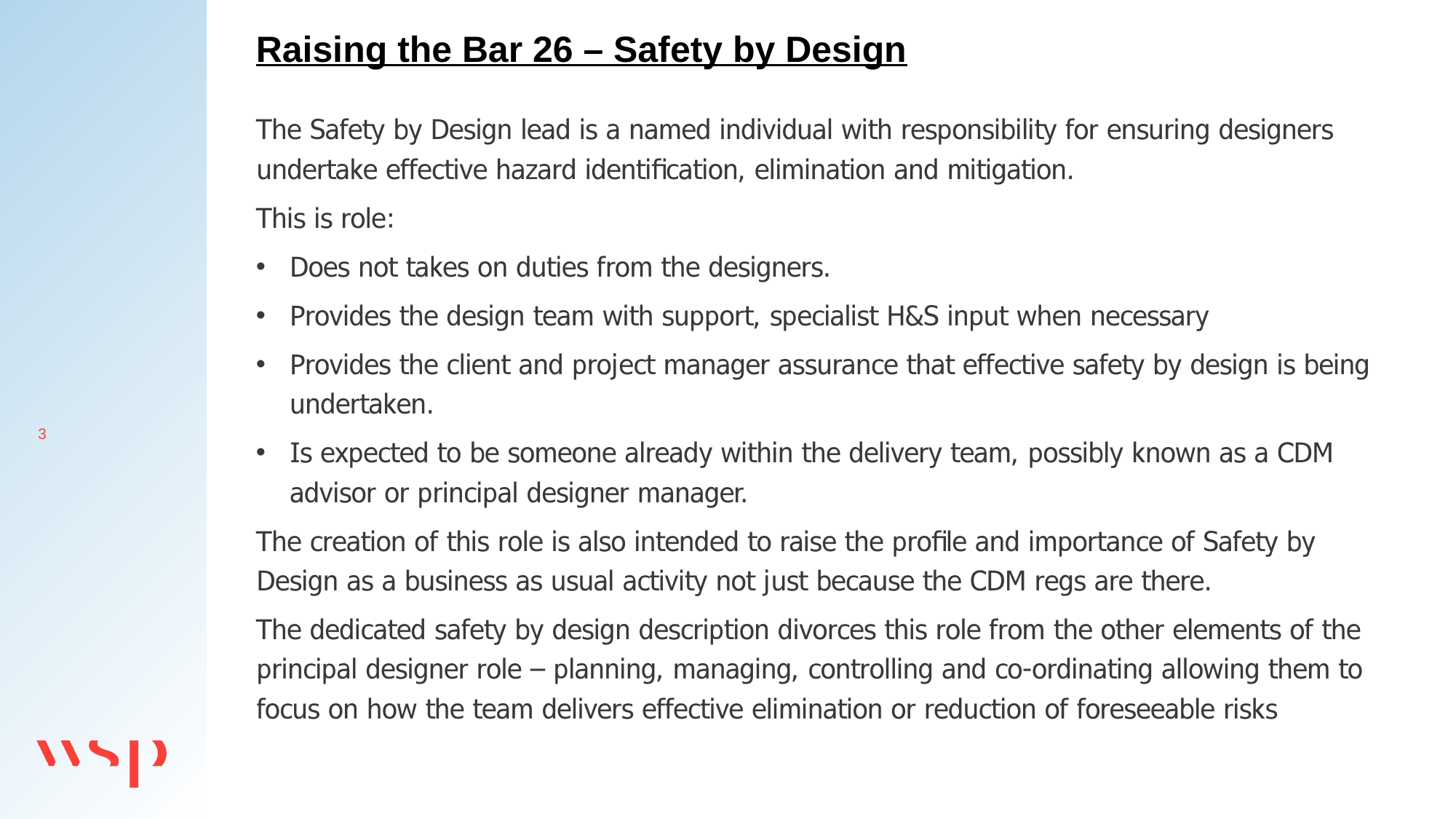

Raising the Bar 26 – Safety by Design

The Safety by Design lead is a named individual with responsibility for ensuring designers undertake effective hazard identification, elimination and mitigation.
This is role:
Does not takes on duties from the designers.
Provides the design team with support, specialist H&S input when necessary
Provides the client and project manager assurance that effective safety by design is being undertaken.
Is expected to be someone already within the delivery team, possibly known as a CDM advisor or principal designer manager.
The creation of this role is also intended to raise the profile and importance of Safety by  Design as a business as usual activity not just because the CDM regs are there.
The dedicated safety by design description divorces this role from the other elements of the principal designer role – planning, managing, controlling and co-ordinating allowing them to focus on how the team delivers effective elimination or reduction of foreseeable risks